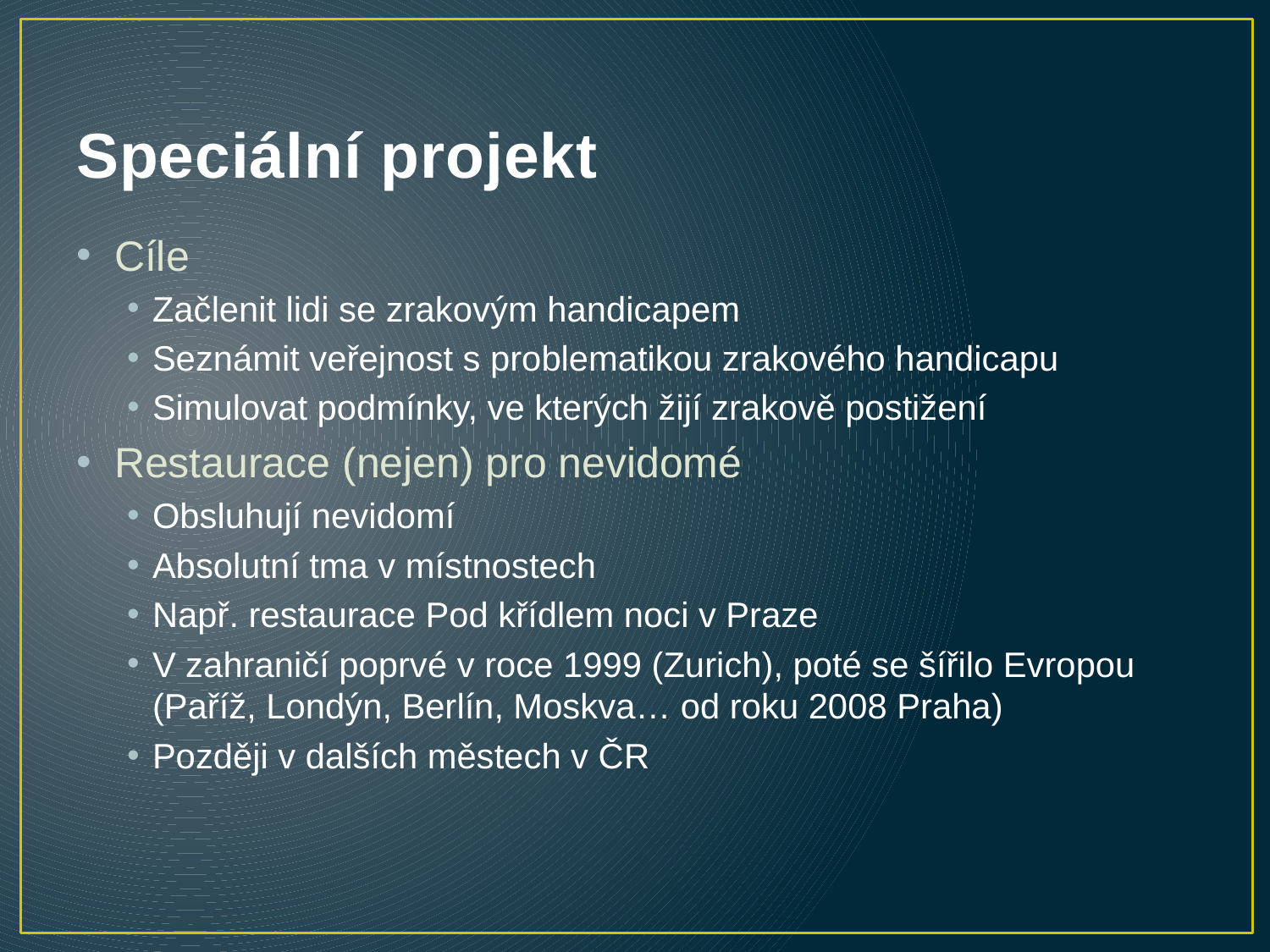

# Speciální projekt
Cíle
Začlenit lidi se zrakovým handicapem
Seznámit veřejnost s problematikou zrakového handicapu
Simulovat podmínky, ve kterých žijí zrakově postižení
Restaurace (nejen) pro nevidomé
Obsluhují nevidomí
Absolutní tma v místnostech
Např. restaurace Pod křídlem noci v Praze
V zahraničí poprvé v roce 1999 (Zurich), poté se šířilo Evropou (Paříž, Londýn, Berlín, Moskva… od roku 2008 Praha)
Později v dalších městech v ČR